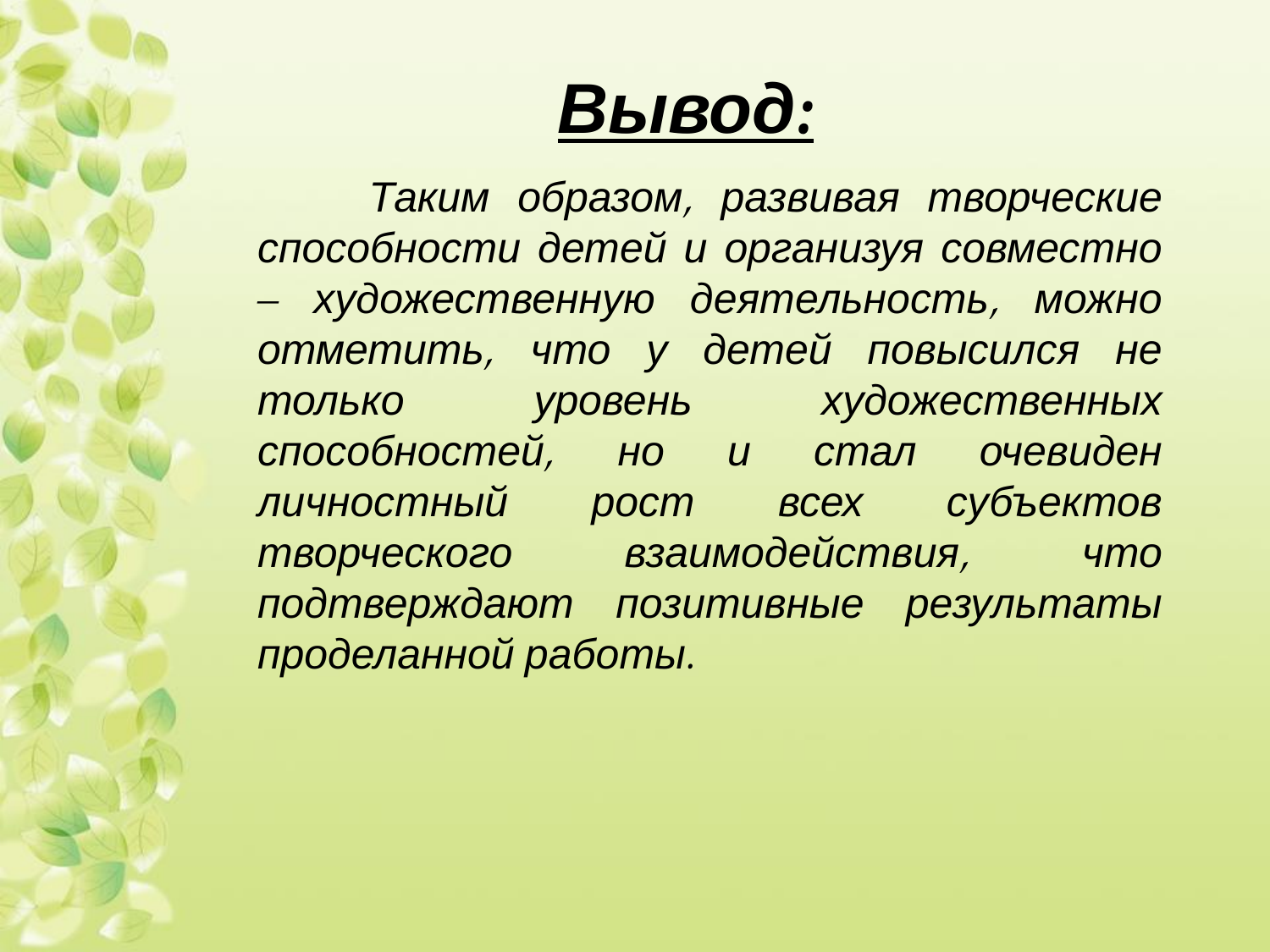

Вывод:
    Таким образом, развивая творческие способности детей и организуя совместно – художественную деятельность, можно отметить, что у детей повысился не только уровень художественных способностей, но и стал очевиден личностный рост всех субъектов творческого взаимодействия, что подтверждают позитивные результаты проделанной работы.